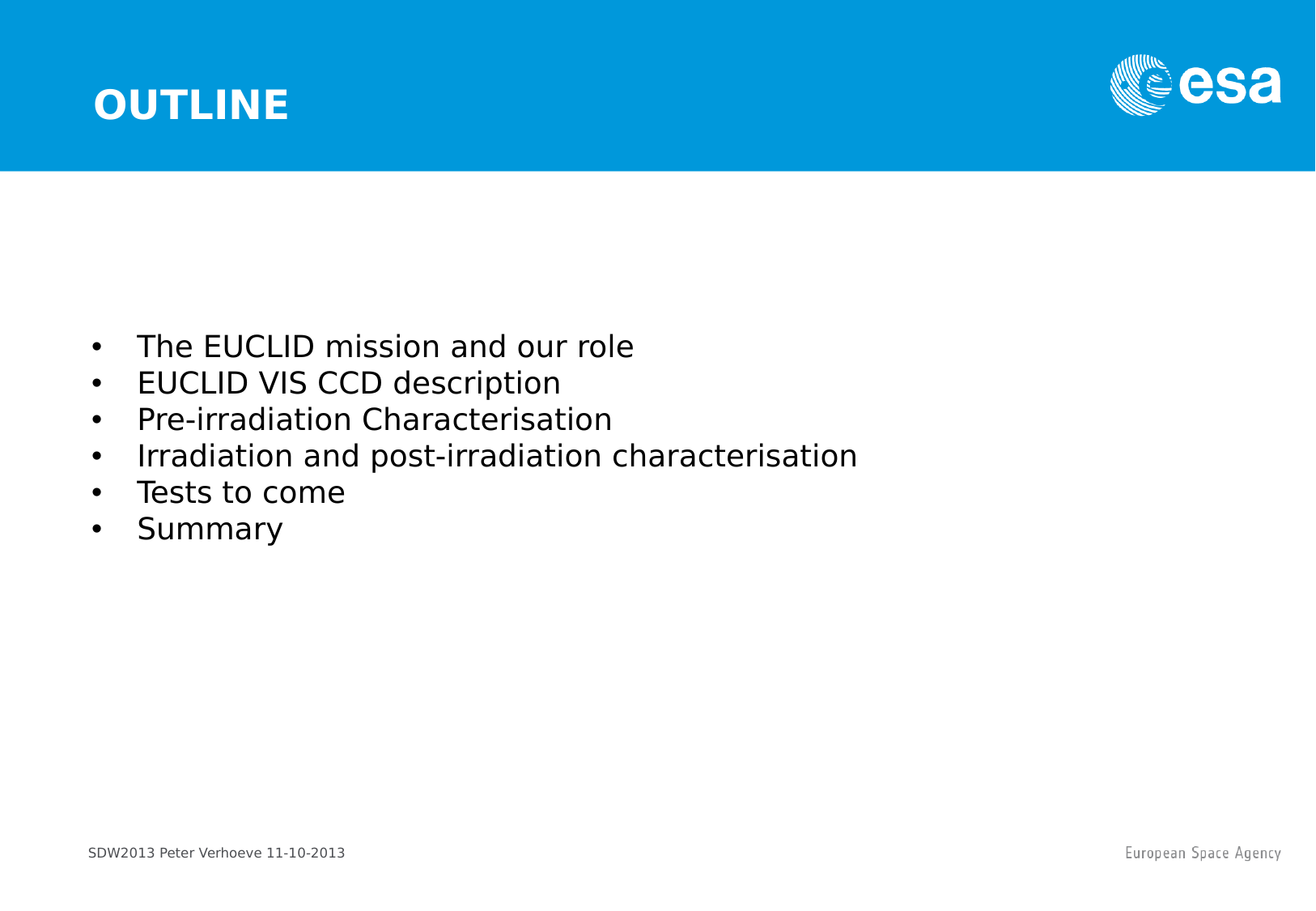

OUTLINE
The EUCLID mission and our role
EUCLID VIS CCD description
Pre-irradiation Characterisation
Irradiation and post-irradiation characterisation
Tests to come
Summary

SDW2013 Peter Verhoeve 11-10-2013